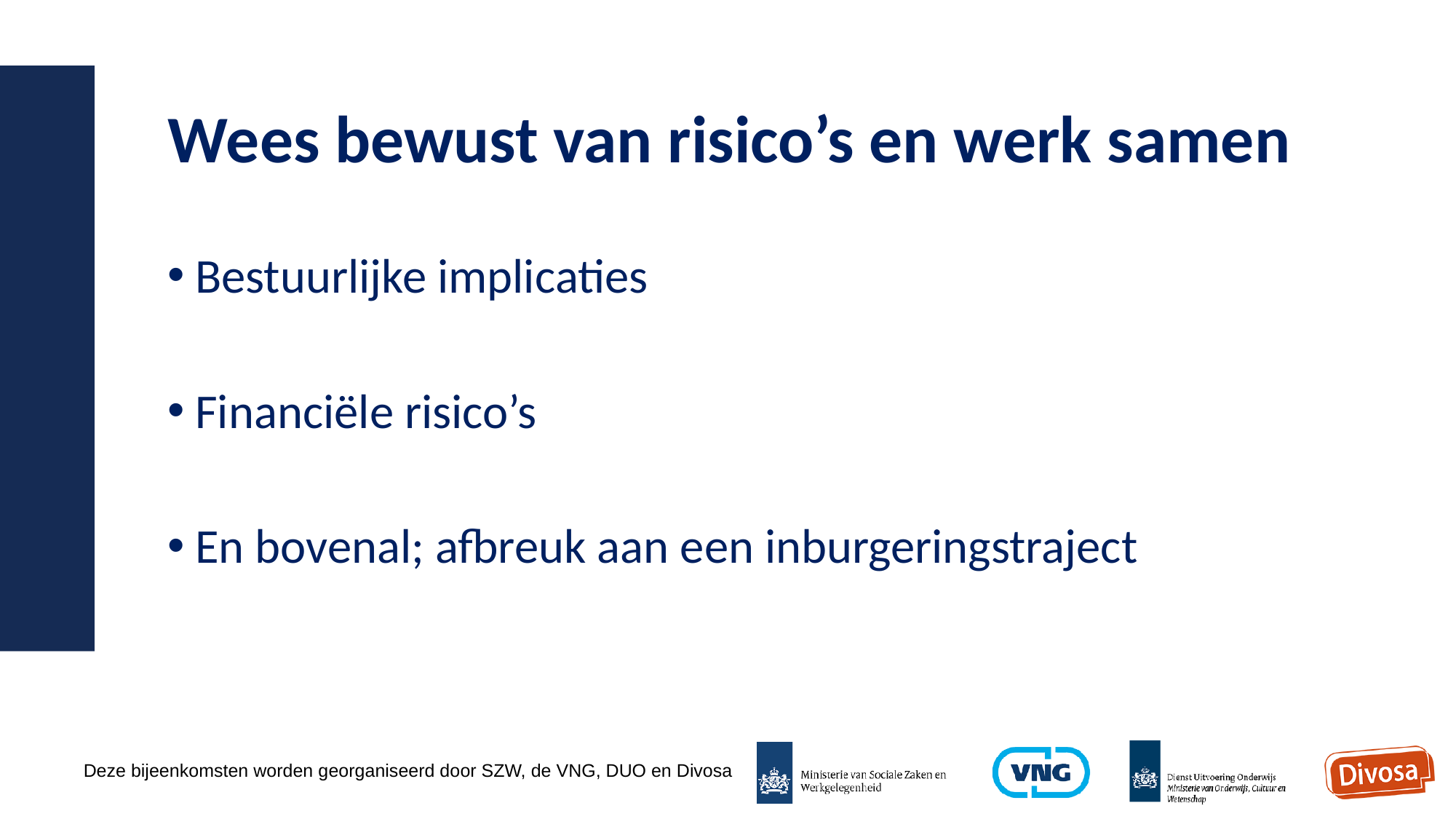

# Wees bewust van risico’s en werk samen
Bestuurlijke implicaties

Financiële risico’s

En bovenal; afbreuk aan een inburgeringstraject